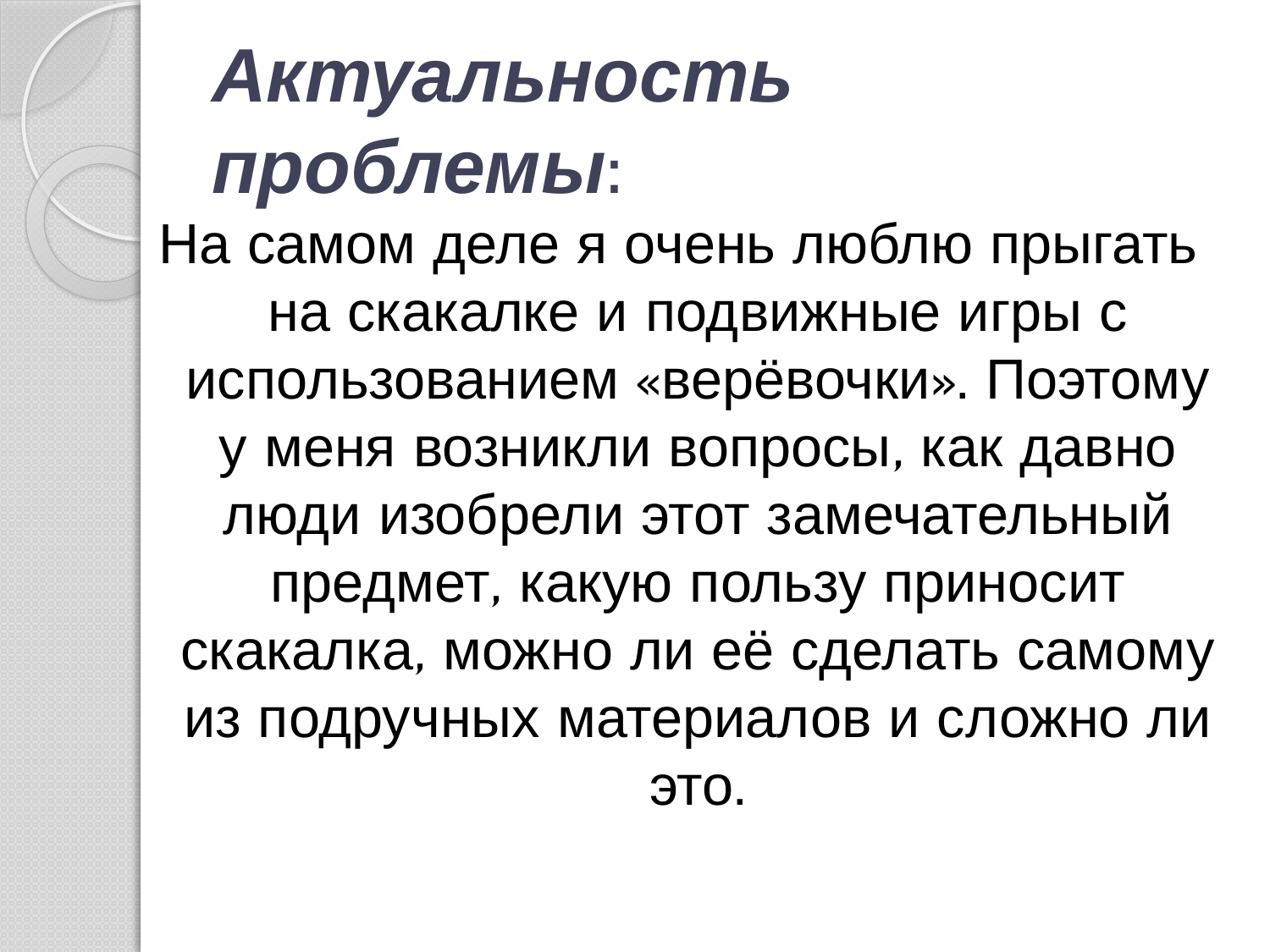

# Актуальность проблемы:
На самом деле я очень люблю прыгать на скакалке и подвижные игры с использованием «верёвочки». Поэтому у меня возникли вопросы, как давно люди изобрели этот замечательный предмет, какую пользу приносит скакалка, можно ли её сделать самому из подручных материалов и сложно ли это.